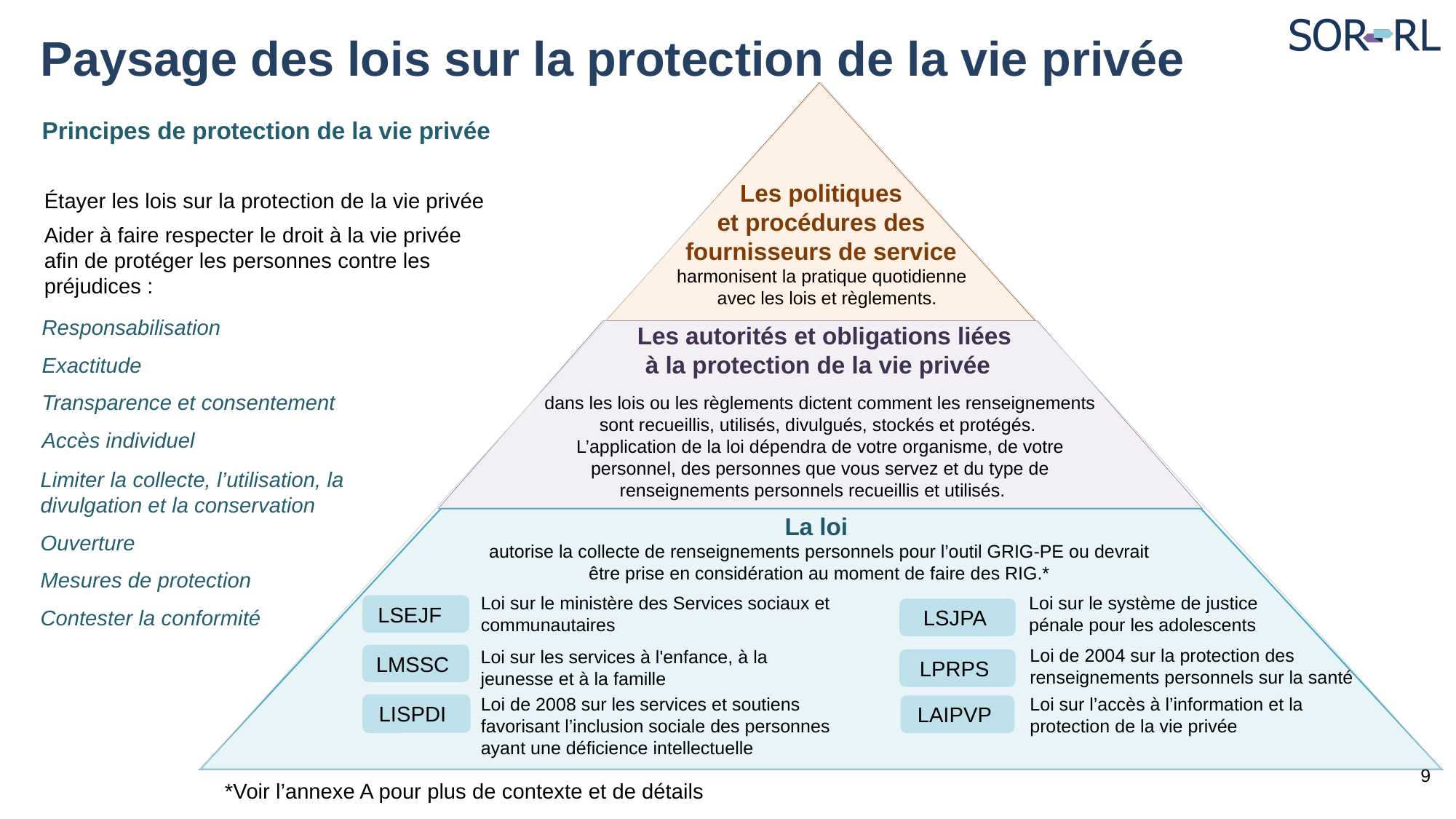

# Paysage des lois sur la protection de la vie privée

Principes de protection de la vie privée
Les politiques
et procédures des
fournisseurs de service
harmonisent la pratique quotidienne
 avec les lois et règlements.
Étayer les lois sur la protection de la vie privée
Aider à faire respecter le droit à la vie privée afin de protéger les personnes contre les préjudices :
Responsabilisation
Exactitude
Transparence et consentement
Accès individuel
Les autorités et obligations liées à la protection de la vie privée

dans les lois ou les règlements dictent comment les renseignements sont recueillis, utilisés, divulgués, stockés et protégés.
L’application de la loi dépendra de votre organisme, de votre personnel, des personnes que vous servez et du type de renseignements personnels recueillis et utilisés.
Limiter la collecte, l’utilisation, la divulgation et la conservation
Ouverture
Mesures de protection
Contester la conformité
La loi
autorise la collecte de renseignements personnels pour l’outil GRIG-PE ou devrait être prise en considération au moment de faire des RIG.*

Loi sur le ministère des Services sociaux et communautaires
Loi sur le système de justice pénale pour les adolescents
LSEJF
LSJPA
Loi de 2004 sur la protection des renseignements personnels sur la santé
Loi sur les services à l'enfance, à la jeunesse et à la famille
LMSSC
LPRPS
Loi de 2008 sur les services et soutiens favorisant l’inclusion sociale des personnes ayant une déficience intellectuelle
Loi sur l’accès à l’information et la protection de la vie privée
LISPDI
LAIPVP
9
*Voir l’annexe A pour plus de contexte et de détails